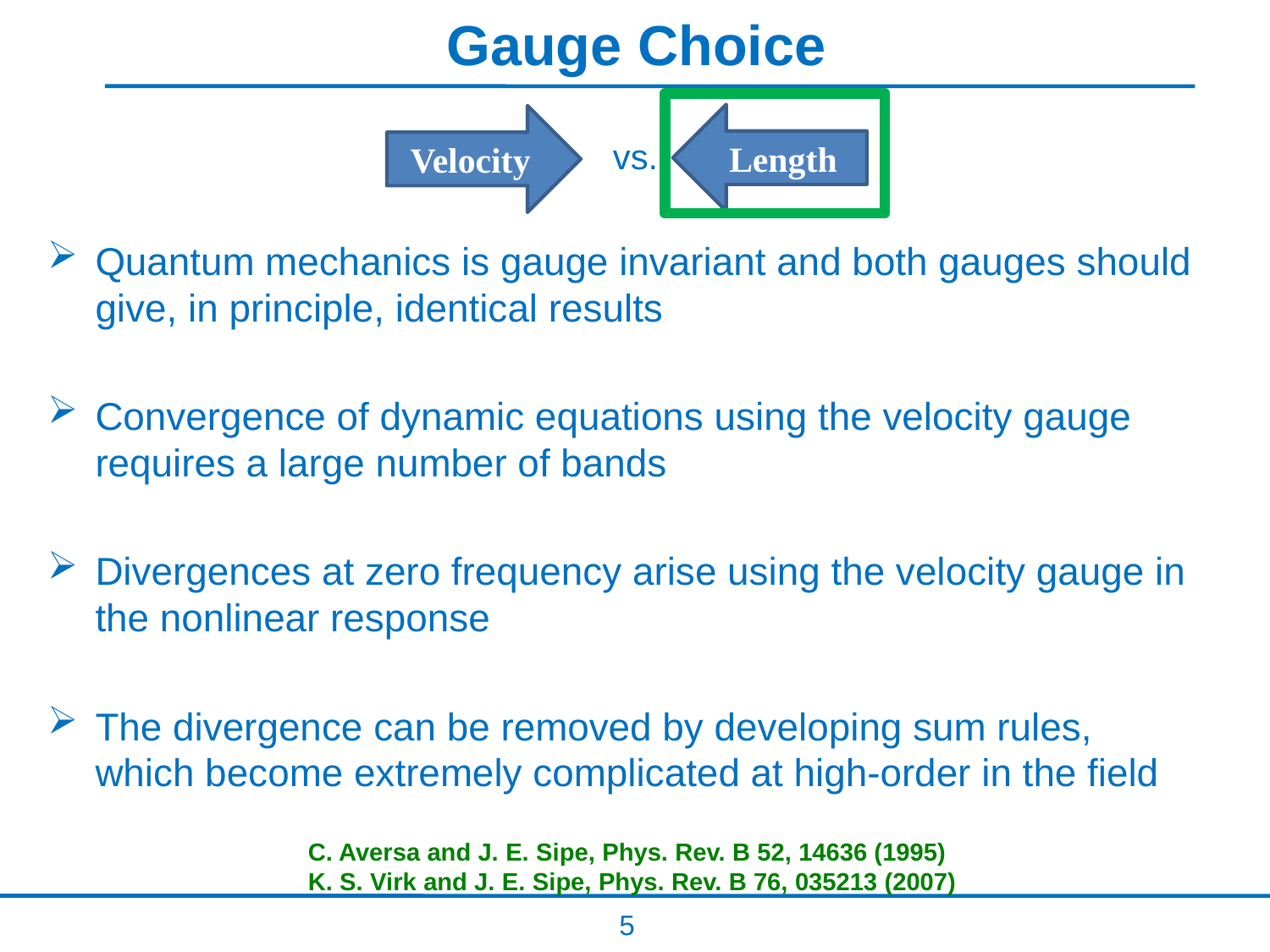

# Gauge Choice

Length
Velocity
vs.
Quantum mechanics is gauge invariant and both gauges should give, in principle, identical results

Convergence of dynamic equations using the velocity gauge requires a large number of bands

Divergences at zero frequency arise using the velocity gauge in the nonlinear response

The divergence can be removed by developing sum rules, which become extremely complicated at high-order in the field
C. Aversa and J. E. Sipe, Phys. Rev. B 52, 14636 (1995)
K. S. Virk and J. E. Sipe, Phys. Rev. B 76, 035213 (2007)

5